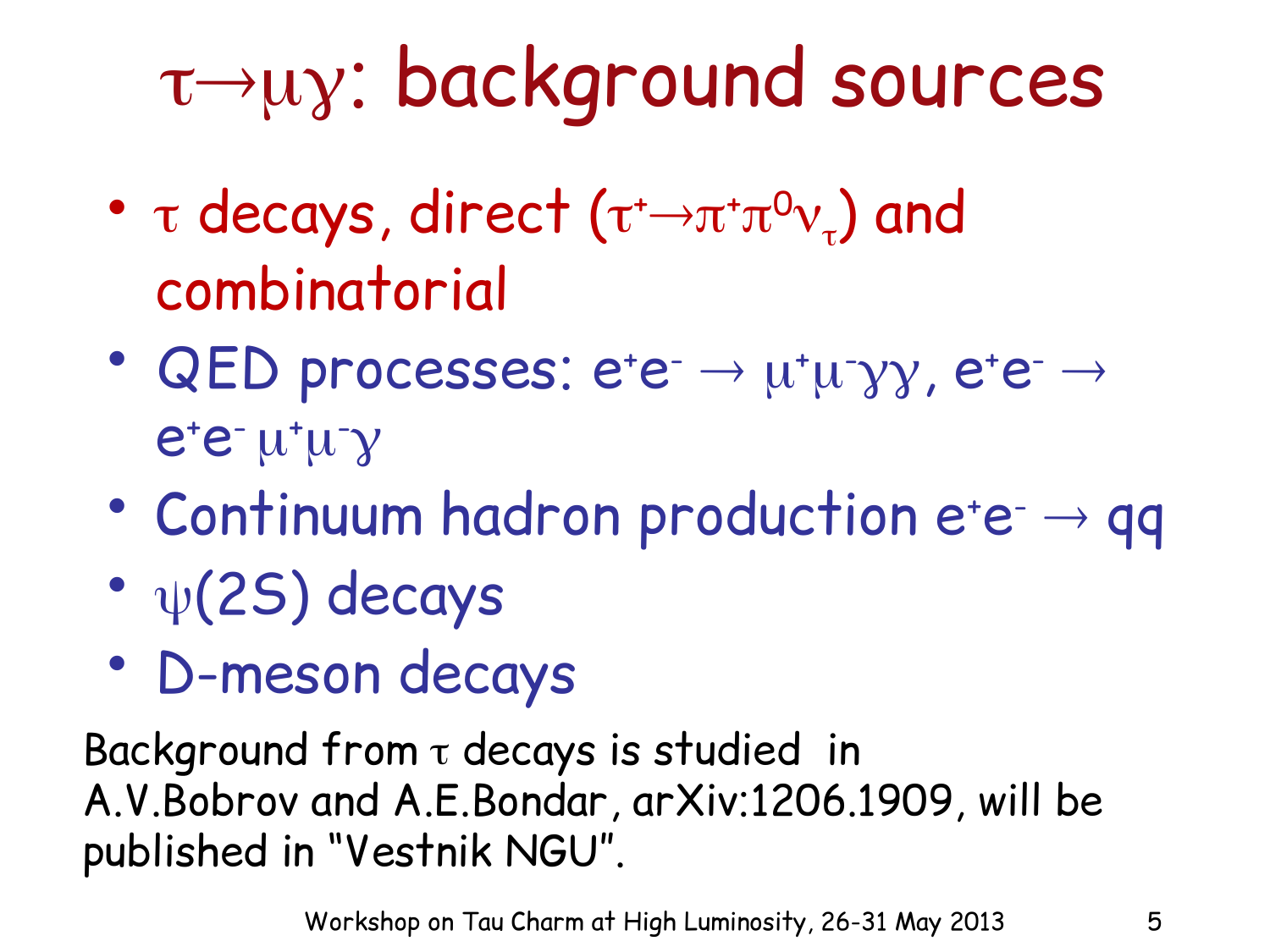

# τ→μγ: background sources
τ decays, direct (τ+→π+π0ντ) and combinatorial
QED processes: e+e- → μ+μ-γγ, e+e- → e+e- μ+μ-γ
Continuum hadron production e+e- → qq
ψ(2S) decays
D-meson decays
Background from τ decays is studied  in
A.V.Bobrov and A.E.Bondar, arXiv:1206.1909, will be
published in “Vestnik NGU”.
Workshop on Tau Charm at High Luminosity, 26-31 May 2013
5